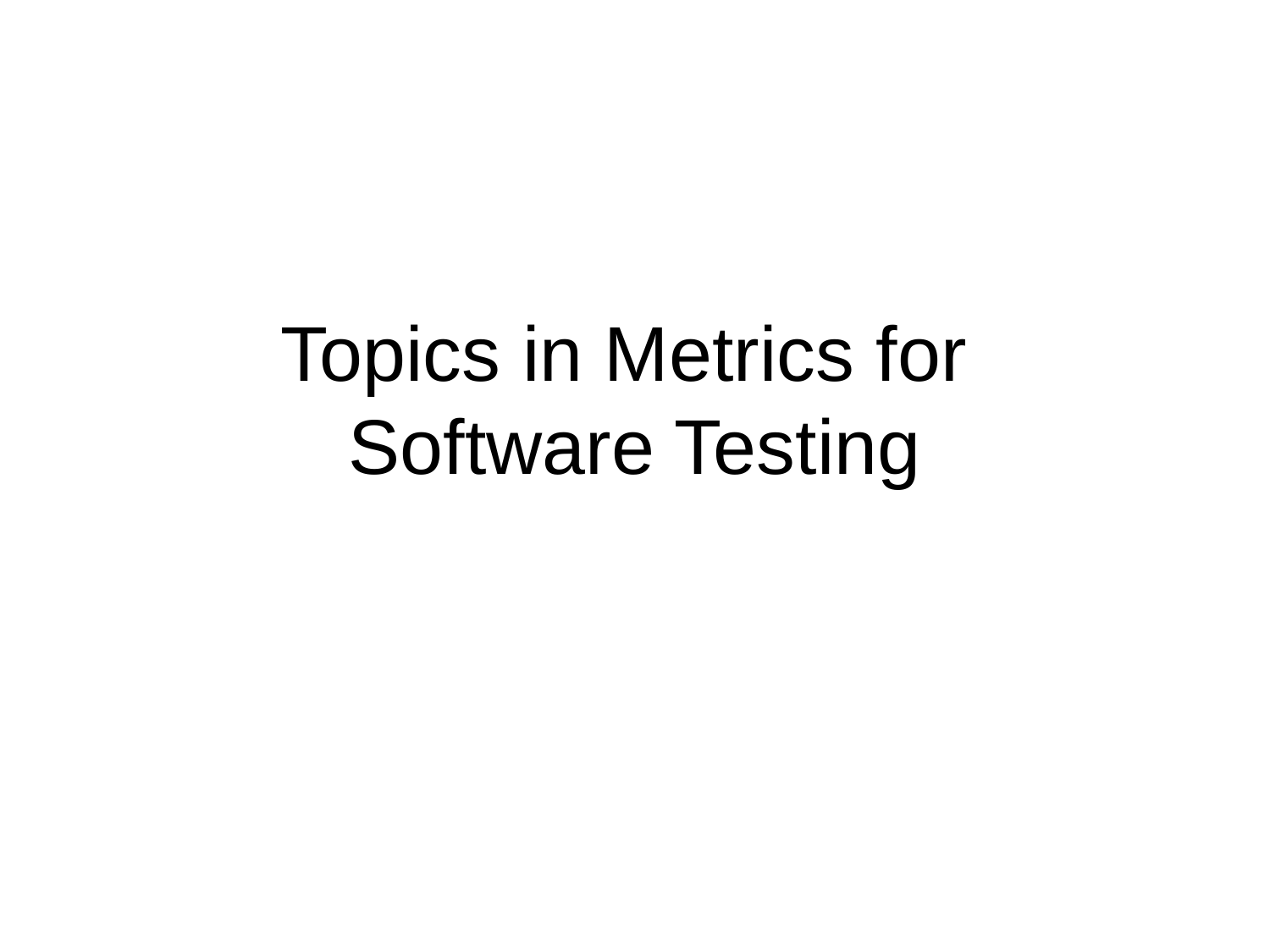

# Topics in Metrics for Software Testing